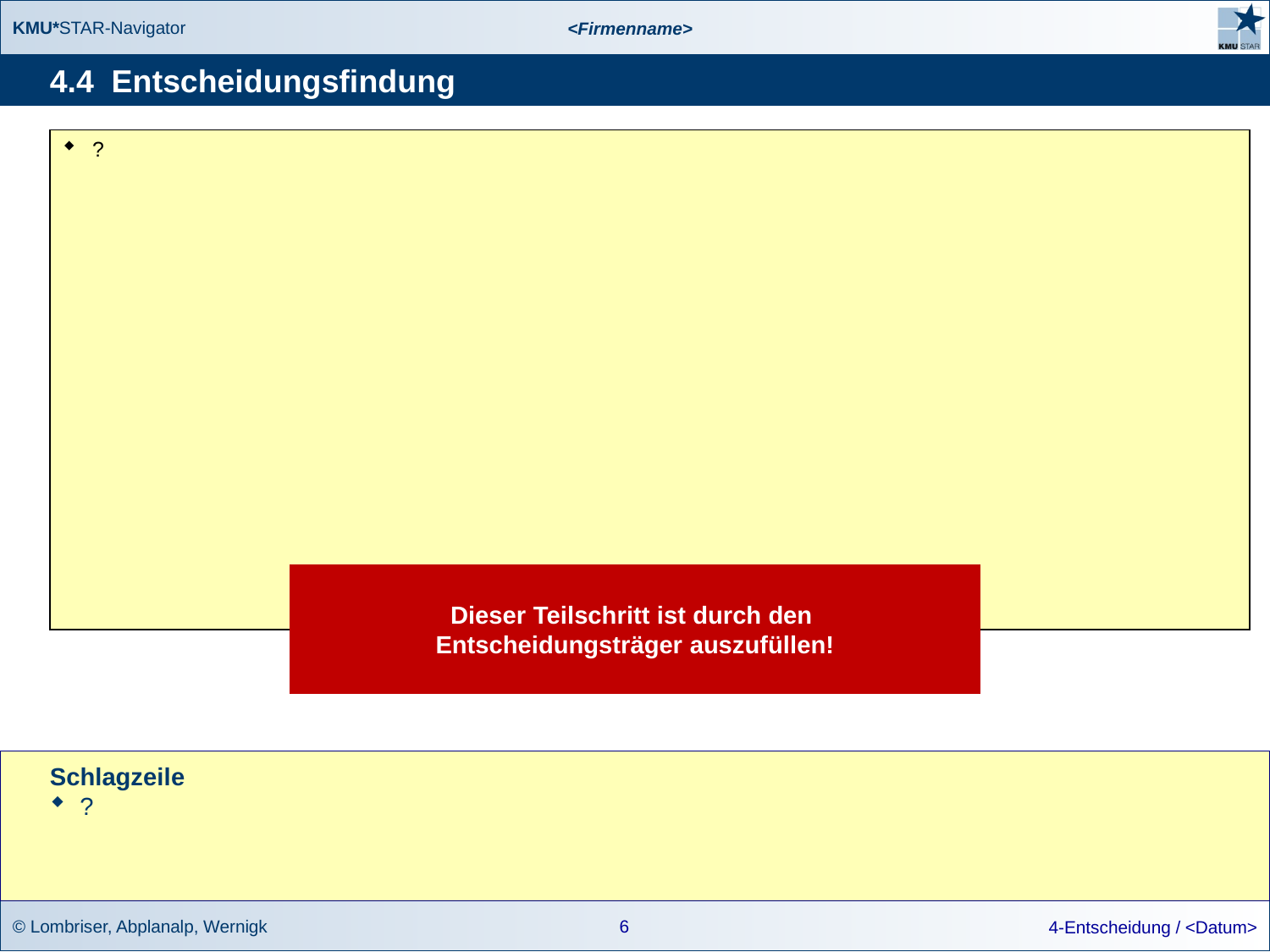

# 4.4  Entscheidungsfindung
?

Dieser Teilschritt ist durch den
Entscheidungsträger auszufüllen!

Schlagzeile
?
6
4-Entscheidung / <Datum>